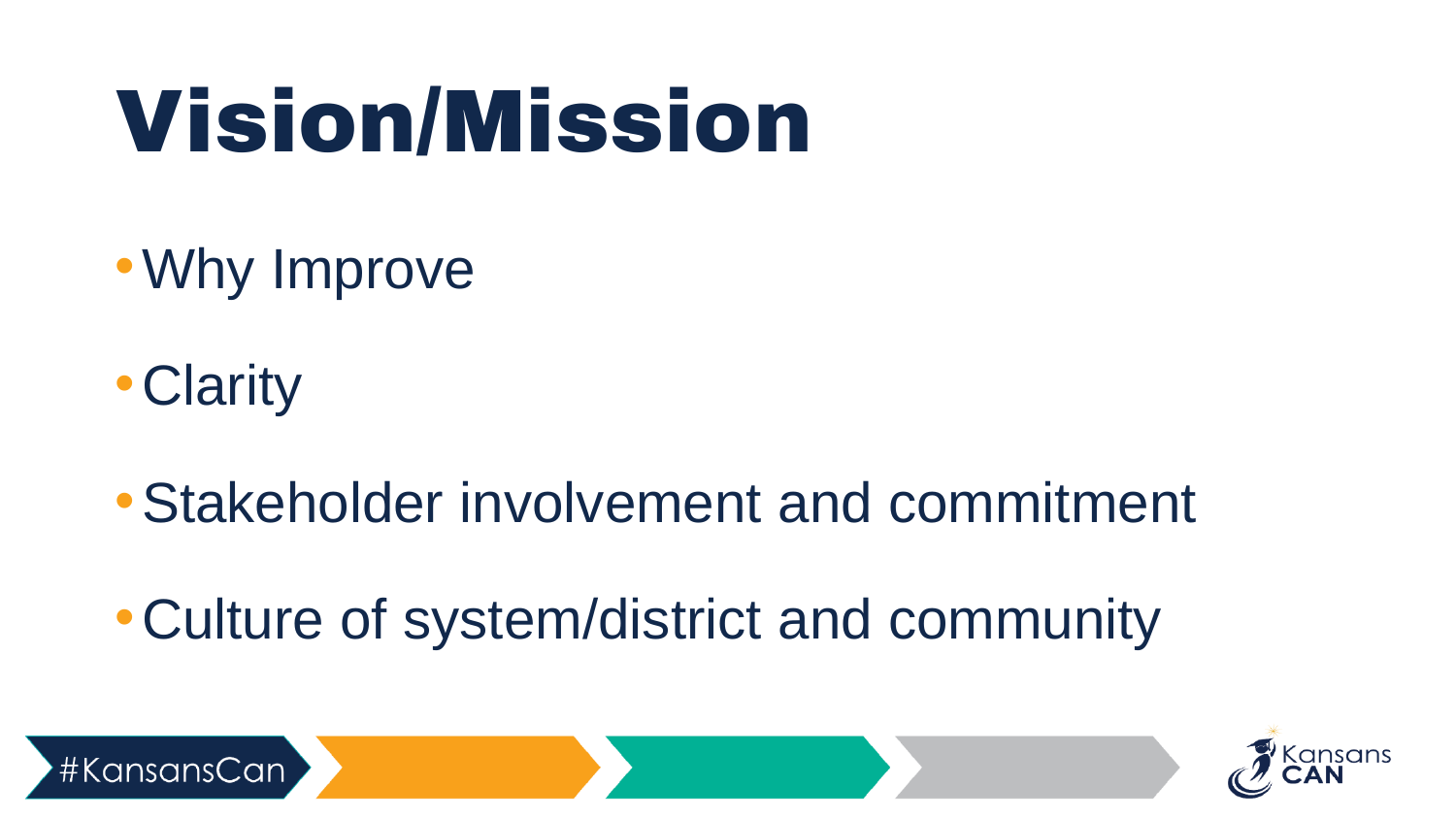

# Vision/Mission
Why Improve
Clarity
Stakeholder involvement and commitment
Culture of system/district and community